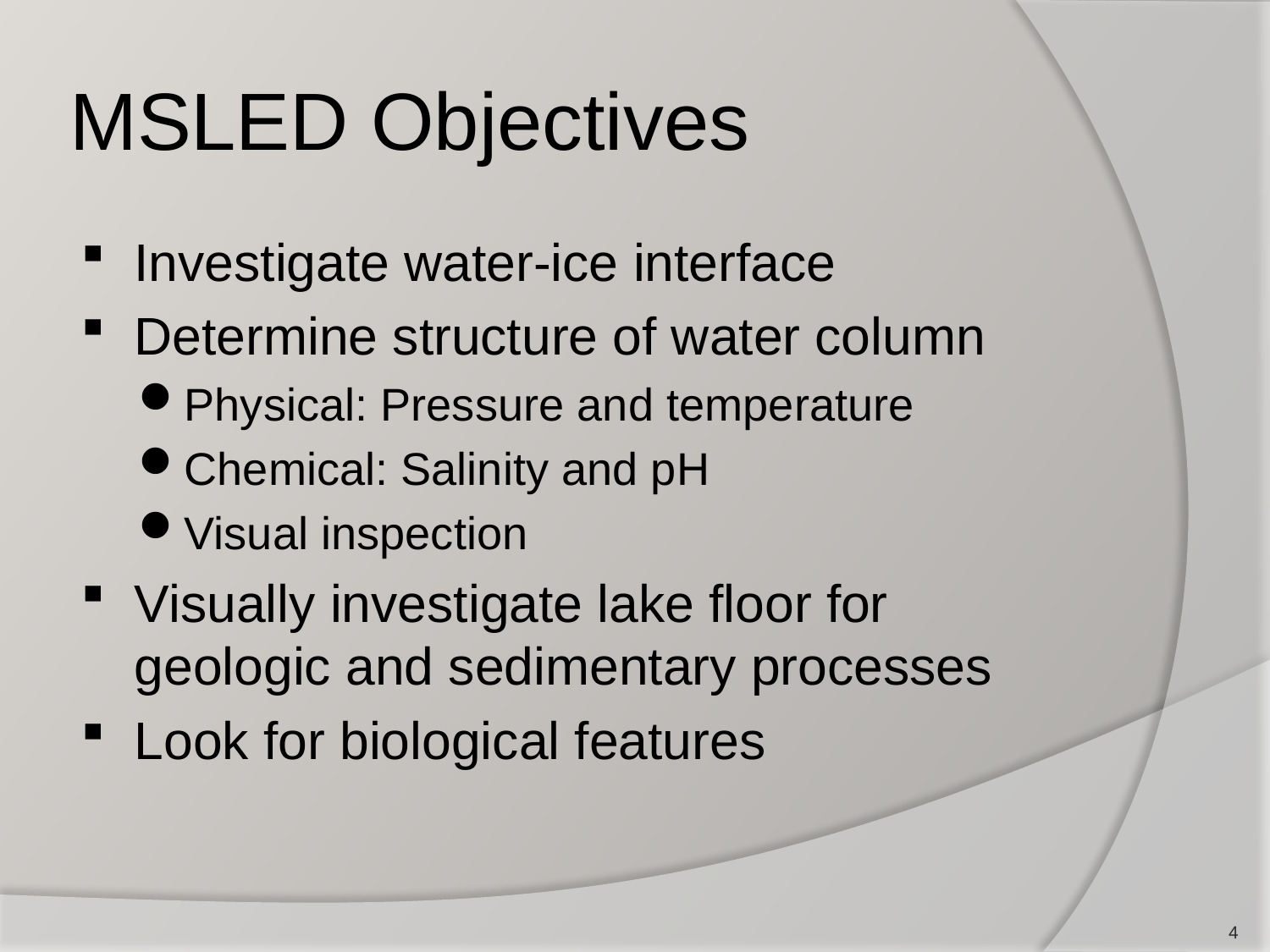

# MSLED Objectives
Investigate water-ice interface
Determine structure of water column
Physical: Pressure and temperature
Chemical: Salinity and pH
Visual inspection
Visually investigate lake floor for geologic and sedimentary processes
Look for biological features
4